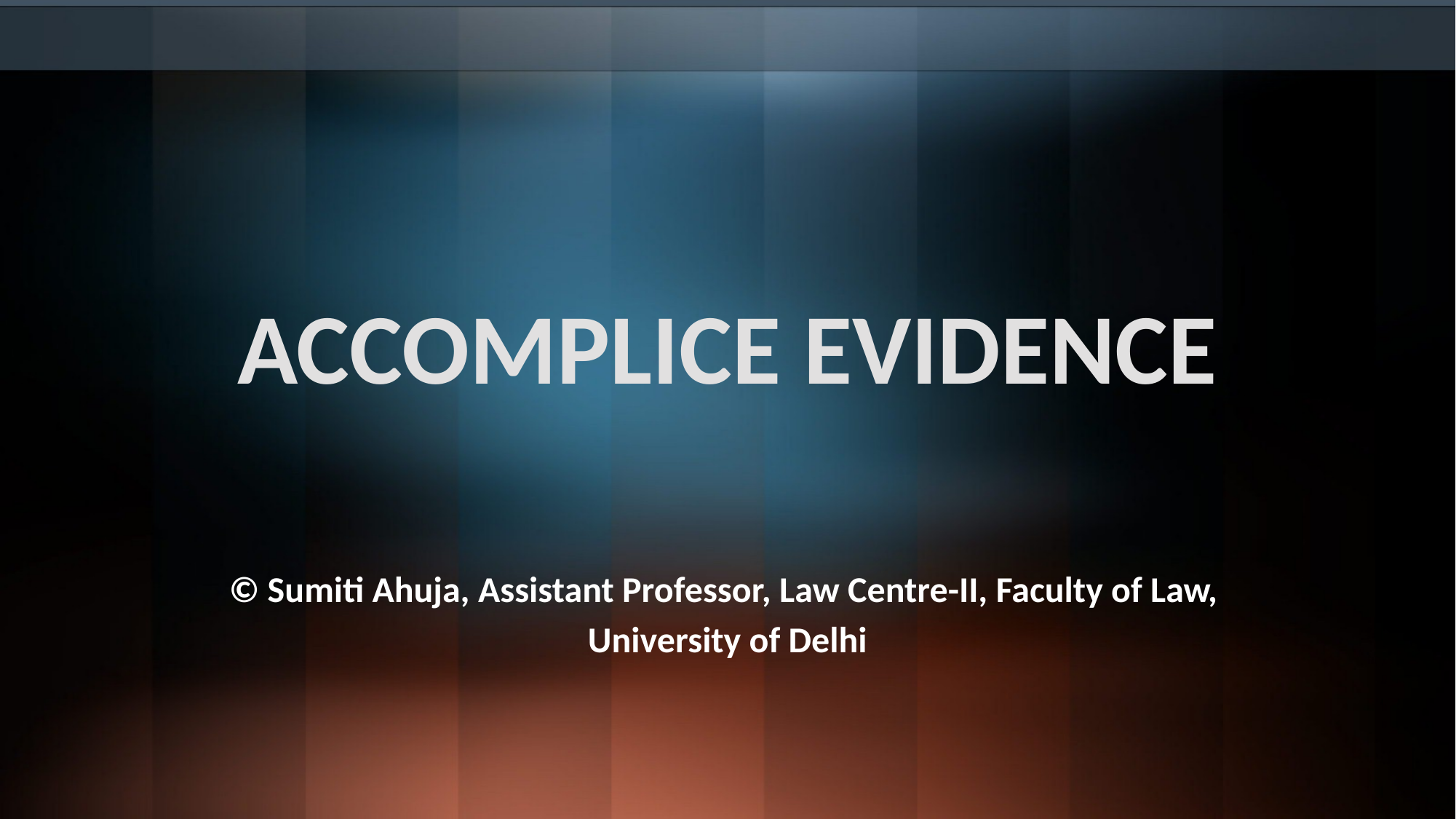

# ACCOMPLICE EVIDENCE
© Sumiti Ahuja, Assistant Professor, Law Centre-II, Faculty of Law,
University of Delhi